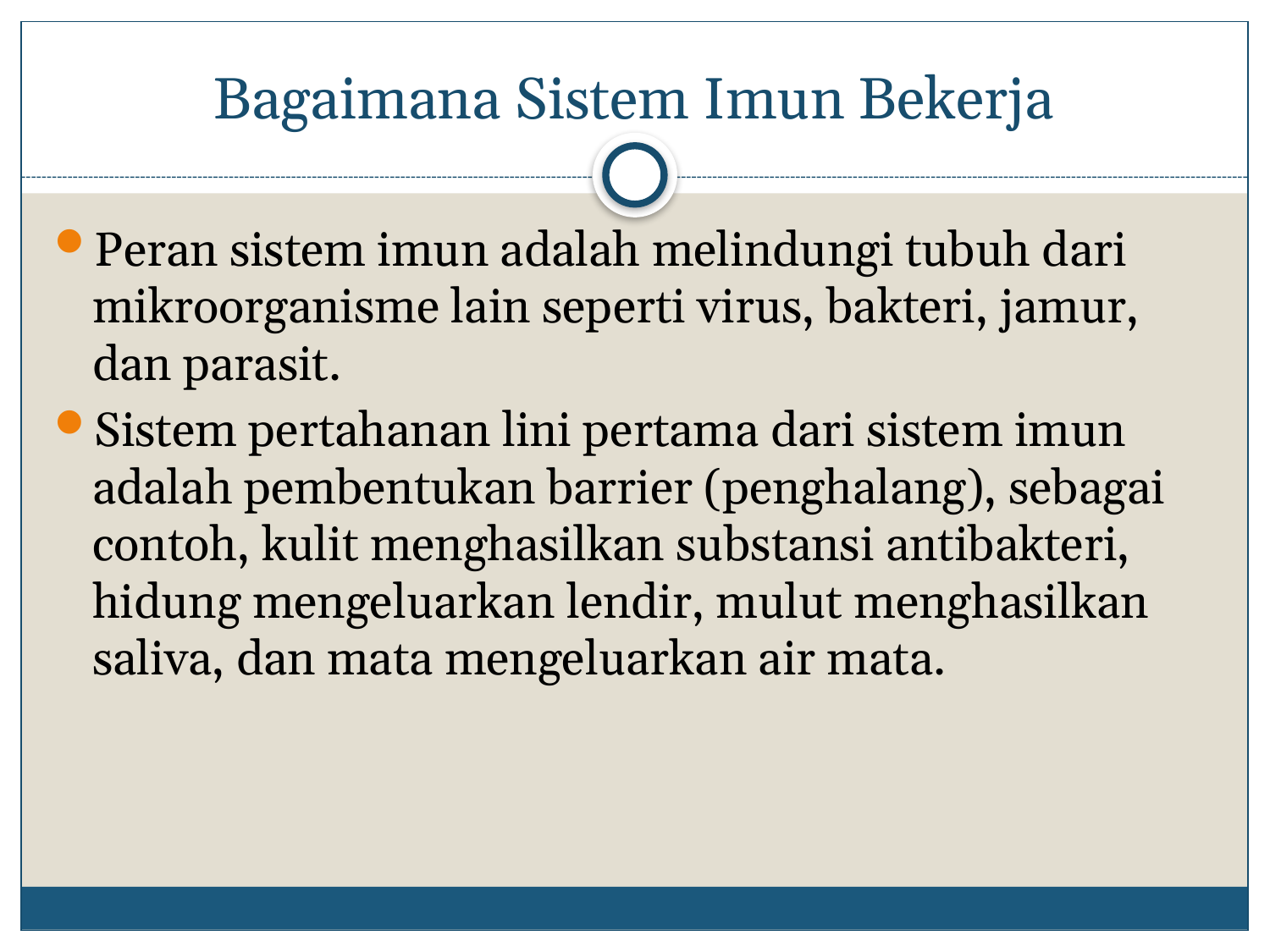

# Bagaimana Sistem Imun Bekerja
Peran sistem imun adalah melindungi tubuh dari mikroorganisme lain seperti virus, bakteri, jamur, dan parasit.
Sistem pertahanan lini pertama dari sistem imun adalah pembentukan barrier (penghalang), sebagai contoh, kulit menghasilkan substansi antibakteri, hidung mengeluarkan lendir, mulut menghasilkan saliva, dan mata mengeluarkan air mata.